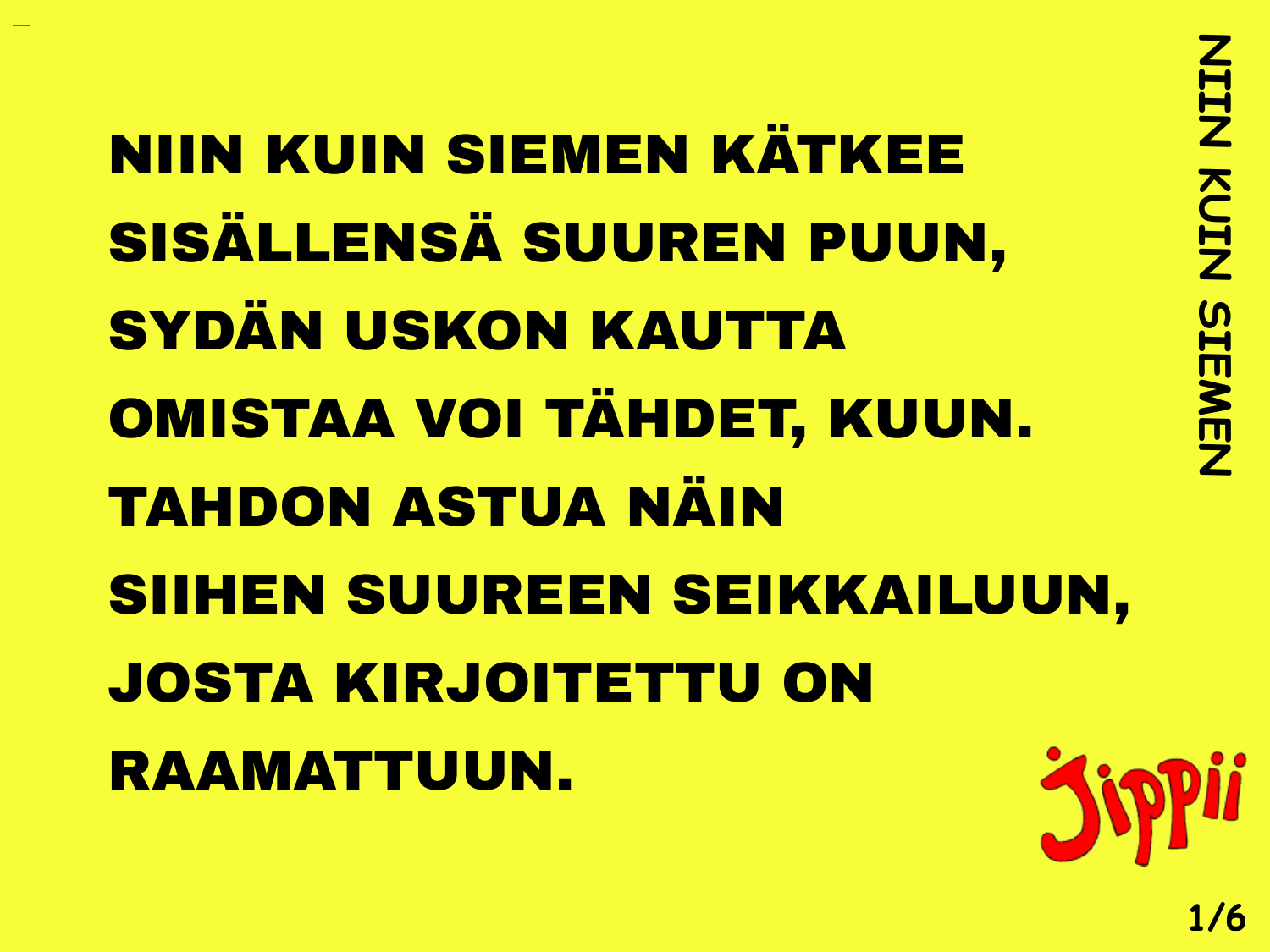

NIIN KUIN SIEMEN KÄTKEE SISÄLLENSÄ SUUREN PUUN,
SYDÄN USKON KAUTTA
OMISTAA VOI TÄHDET, KUUN.
TAHDON ASTUA NÄIN
SIIHEN SUUREEN SEIKKAILUUN,
JOSTA KIRJOITETTU ON RAAMATTUUN.
NIIN KUIN SIEMEN
1/6